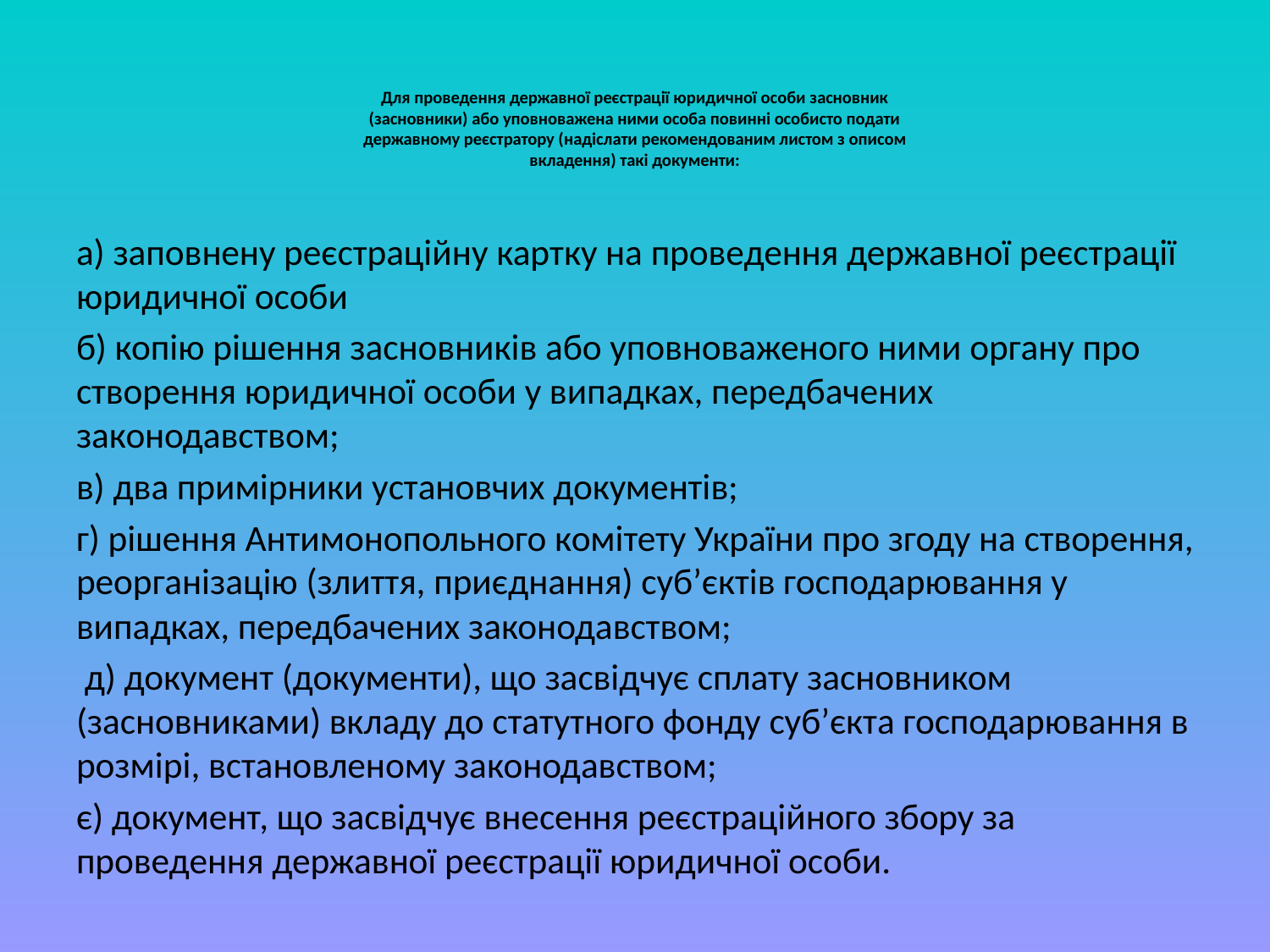

# Для проведення державної реєстрації юридичної особи засновник (засновники) або уповноважена ними особа повинні особисто подати державному реєстратору (надіслати рекомендованим листом з описом вкладення) такі документи:
а) заповнену реєстраційну картку на проведення державної реєстрації юридичної особи
б) копію рішення засновників або уповноваженого ними органу про створення юридичної особи у випадках, передбачених законодавством;
в) два примірники установчих документів;
г) рішення Антимонопольного комітету України про згоду на створення, реорганізацію (злиття, приєднання) суб’єктів господарювання у випадках, передбачених законодавством;
 д) документ (документи), що засвідчує сплату засновником (засновниками) вкладу до статутного фонду суб’єкта господарювання в розмірі, встановленому законодавством;
є) документ, що засвідчує внесення реєстраційного збору за проведення державної реєстрації юридичної особи.